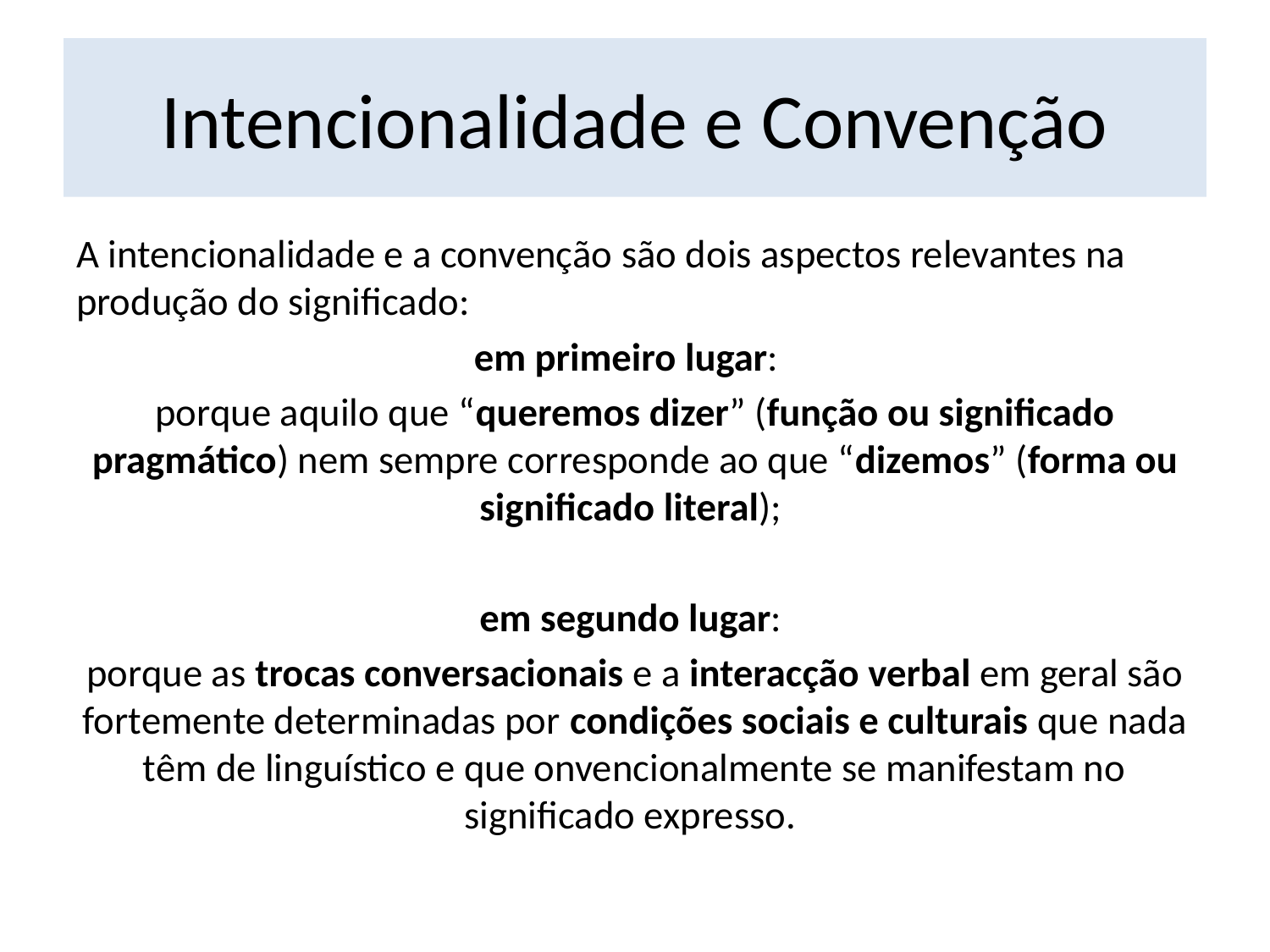

# Intencionalidade e Convenção
A intencionalidade e a convenção são dois aspectos relevantes na produção do significado:
em primeiro lugar:
porque aquilo que “queremos dizer” (função ou significado pragmático) nem sempre corresponde ao que “dizemos” (forma ou significado literal);

em segundo lugar:
porque as trocas conversacionais e a interacção verbal em geral são fortemente determinadas por condições sociais e culturais que nada têm de linguístico e que onvencionalmente se manifestam no significado expresso.